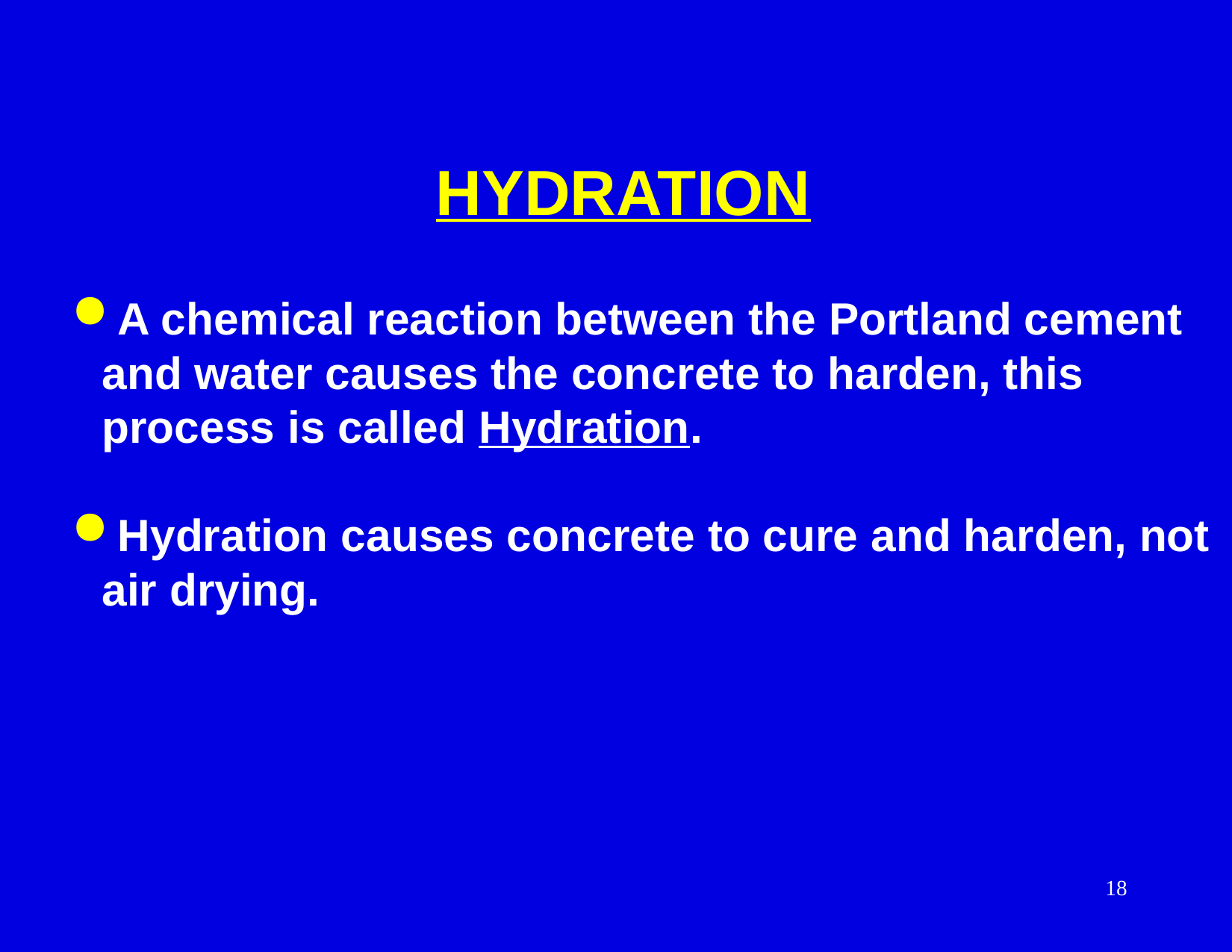

HYDRATION
 A chemical reaction between the Portland cement and water causes the concrete to harden, this process is called Hydration.
 Hydration causes concrete to cure and harden, not air drying.
18